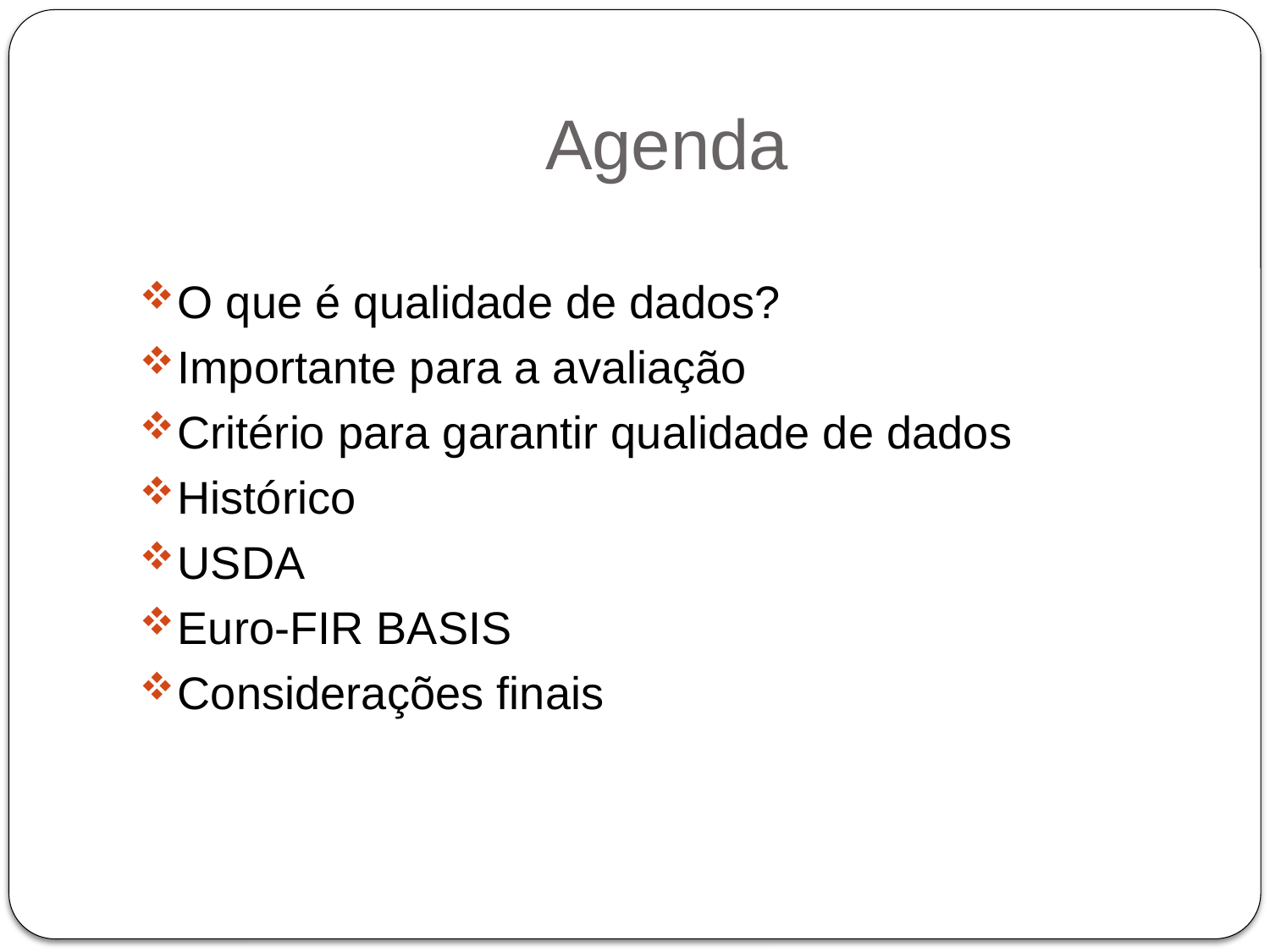

# Agenda

O que é qualidade de dados?
Importante para a avaliação
Critério para garantir qualidade de dados
Histórico
USDA
Euro-FIR BASIS
Considerações finais